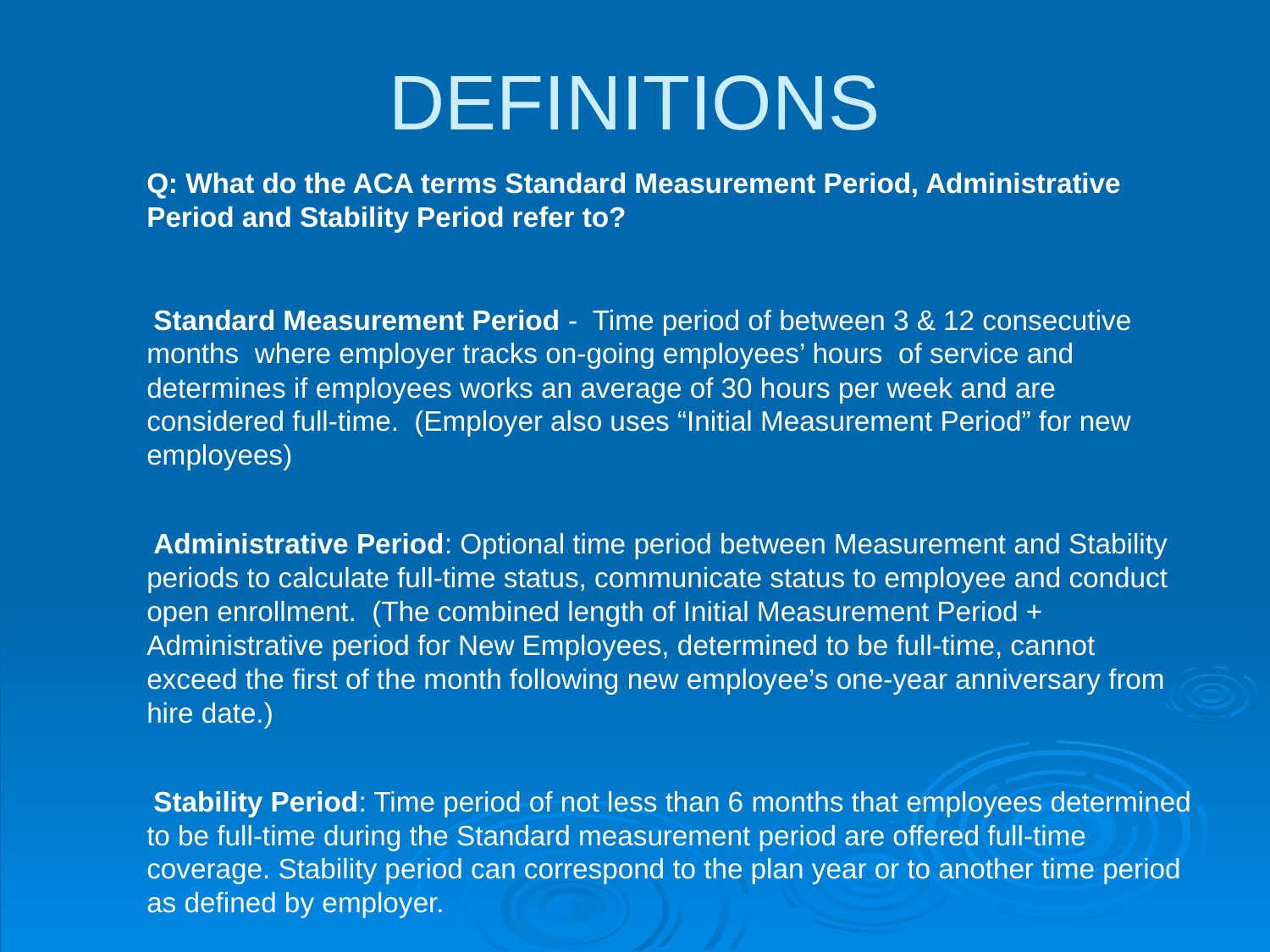

# DEFINITIONS
Q: What do the ACA terms Standard Measurement Period, Administrative Period and Stability Period refer to?

Standard Measurement Period -  Time period of between 3 & 12 consecutive months  where employer tracks on-going employees’ hours  of service and determines if employees works an average of 30 hours per week and are considered full-time.  (Employer also uses “Initial Measurement Period” for new employees)

Administrative Period: Optional time period between Measurement and Stability periods to calculate full-time status, communicate status to employee and conduct open enrollment.  (The combined length of Initial Measurement Period + Administrative period for New Employees, determined to be full-time, cannot exceed the first of the month following new employee’s one-year anniversary from hire date.)

Stability Period: Time period of not less than 6 months that employees determined to be full-time during the Standard measurement period are offered full-time coverage. Stability period can correspond to the plan year or to another time period as defined by employer.